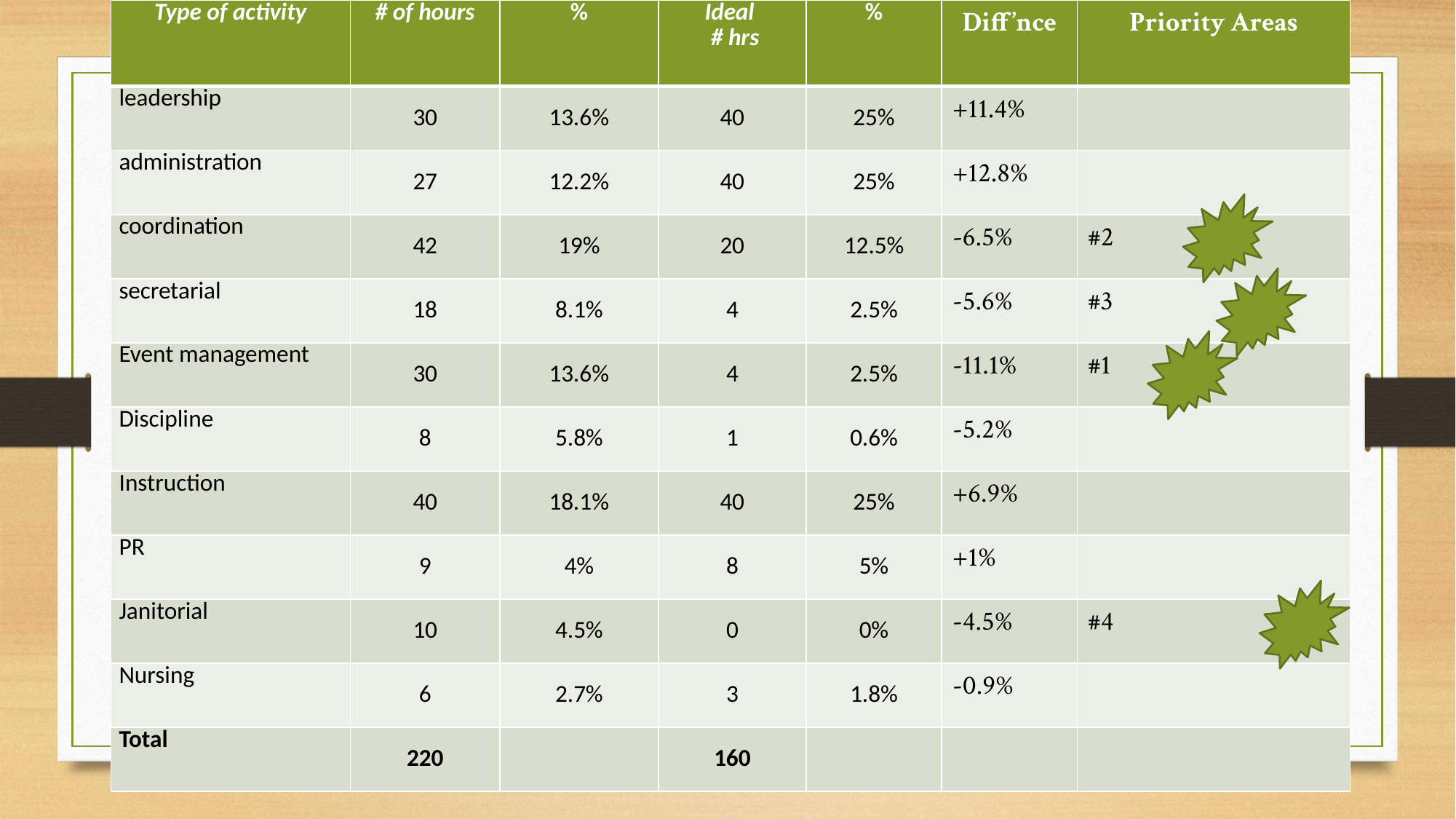

| Type of activity | # of hours | % | Ideal # hrs | % | Diff’nce | Priority Areas |
| --- | --- | --- | --- | --- | --- | --- |
| leadership | 30 | 13.6% | 40 | 25% | +11.4% |  |
| administration | 27 | 12.2% | 40 | 25% | +12.8% |  |
| coordination | 42 | 19% | 20 | 12.5% | -6.5% | #2 |
| secretarial | 18 | 8.1% | 4 | 2.5% | -5.6% | #3 |
| Event management | 30 | 13.6% | 4 | 2.5% | -11.1% | #1 |
| Discipline | 8 | 5.8% | 1 | 0.6% | -5.2% |  |
| Instruction | 40 | 18.1% | 40 | 25% | +6.9% |  |
| PR | 9 | 4% | 8 | 5% | +1% |  |
| Janitorial | 10 | 4.5% | 0 | 0% | -4.5% | #4 |
| Nursing | 6 | 2.7% | 3 | 1.8% | -0.9% |  |
| Total | 220 |  | 160 |  |  |  |